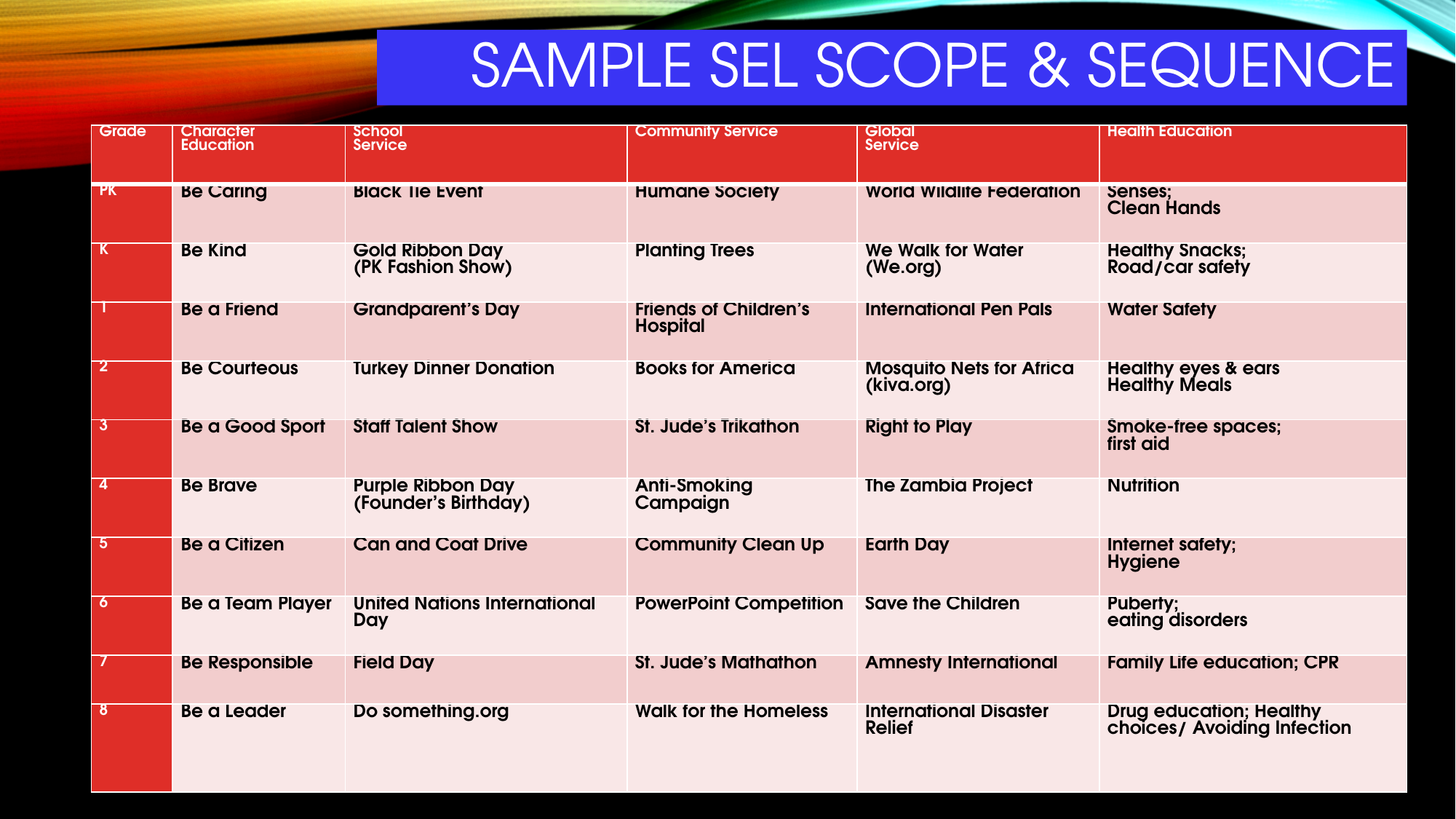

# SAMPLE SEL SCOPE & SEQUENCE
| Grade | Character Education | School Service | Community Service | Global Service | Health Education |
| --- | --- | --- | --- | --- | --- |
| PK | Be Caring | Black Tie Event | Humane Society | World Wildlife Federation | Senses; Clean Hands |
| K | Be Kind | Gold Ribbon Day (PK Fashion Show) | Planting Trees | We Walk for Water (We.org) | Healthy Snacks; Road/car safety |
| 1 | Be a Friend | Grandparent’s Day | Friends of Children’s Hospital | International Pen Pals | Water Safety |
| 2 | Be Courteous | Turkey Dinner Donation | Books for America | Mosquito Nets for Africa (kiva.org) | Healthy eyes & ears Healthy Meals |
| 3 | Be a Good Sport | Staff Talent Show | St. Jude’s Trikathon | Right to Play | Smoke-free spaces; first aid |
| 4 | Be Brave | Purple Ribbon Day (Founder’s Birthday) | Anti-Smoking Campaign | The Zambia Project | Nutrition |
| 5 | Be a Citizen | Can and Coat Drive | Community Clean Up | Earth Day | Internet safety; Hygiene |
| 6 | Be a Team Player | United Nations International Day | PowerPoint Competition | Save the Children | Puberty; eating disorders |
| 7 | Be Responsible | Field Day | St. Jude’s Mathathon | Amnesty International | Family Life education; CPR |
| 8 | Be a Leader | Do something.org | Walk for the Homeless | International Disaster Relief | Drug education; Healthy choices/ Avoiding Infection |